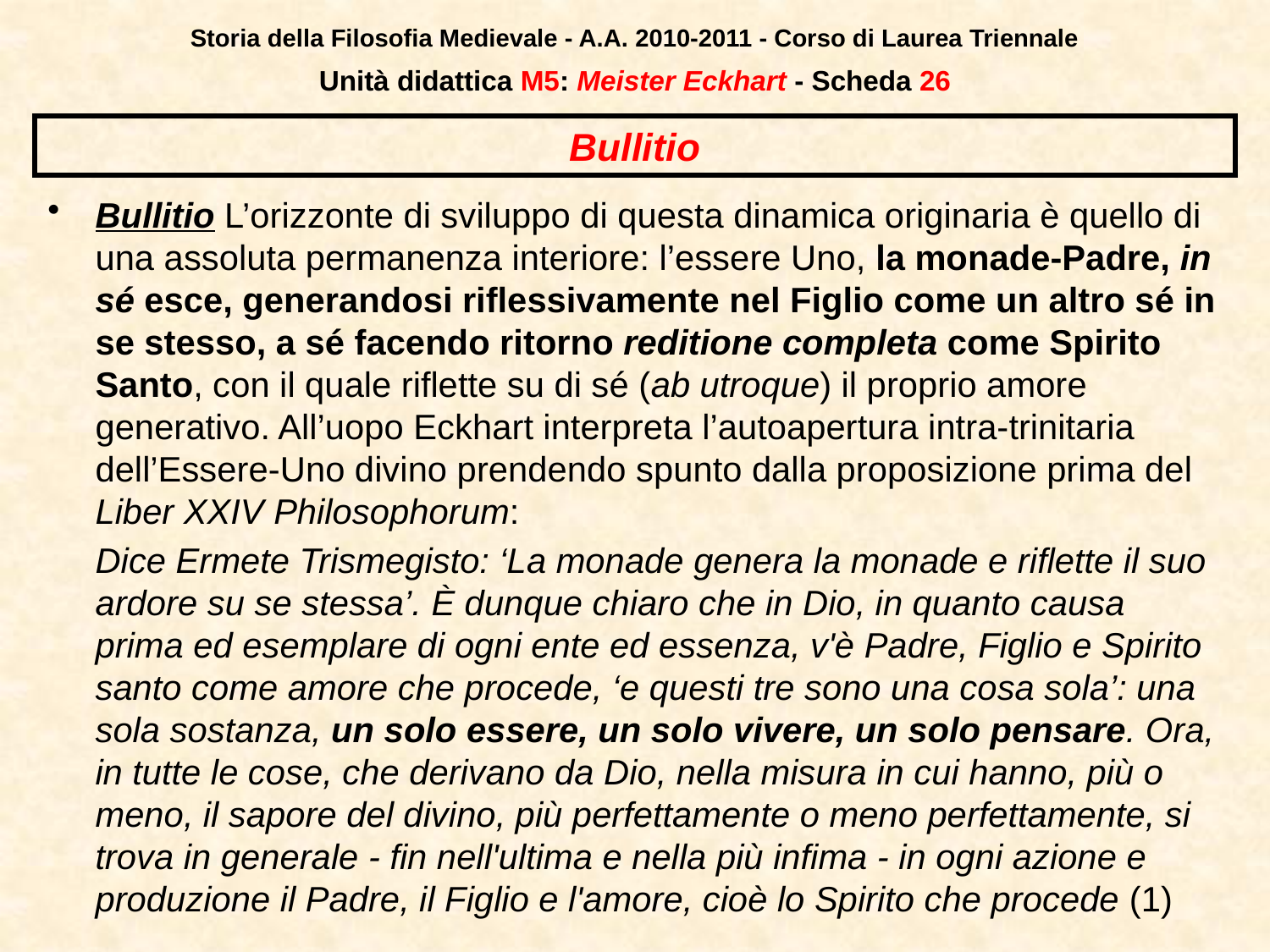

Storia della Filosofia Medievale - A.A. 2010-2011 - Corso di Laurea Triennale
Unità didattica M5: Meister Eckhart - Scheda 26
# Bullitio
Bullitio L’orizzonte di sviluppo di questa dinamica originaria è quello di una assoluta permanenza interiore: l’essere Uno, la monade-Padre, in sé esce, generandosi riflessivamente nel Figlio come un altro sé in se stesso, a sé facendo ritorno reditione completa come Spirito Santo, con il quale riflette su di sé (ab utroque) il proprio amore generativo. All’uopo Eckhart interpreta l’autoapertura intra-trinitaria dell’Essere-Uno divino prendendo spunto dalla proposizione prima del Liber XXIV Philosophorum:
	Dice Ermete Trismegisto: ‘La monade genera la monade e riflette il suo ardore su se stessa’. È dunque chiaro che in Dio, in quanto causa prima ed esemplare di ogni ente ed essenza, v'è Padre, Figlio e Spirito santo come amore che procede, ‘e questi tre sono una cosa sola’: una sola sostanza, un solo essere, un solo vivere, un solo pensare. Ora, in tutte le cose, che derivano da Dio, nella misura in cui hanno, più o meno, il sapore del divino, più perfettamente o meno perfettamente, si trova in generale - fin nell'ultima e nella più infima - in ogni azione e produzione il Padre, il Figlio e l'amore, cioè lo Spirito che procede (1)